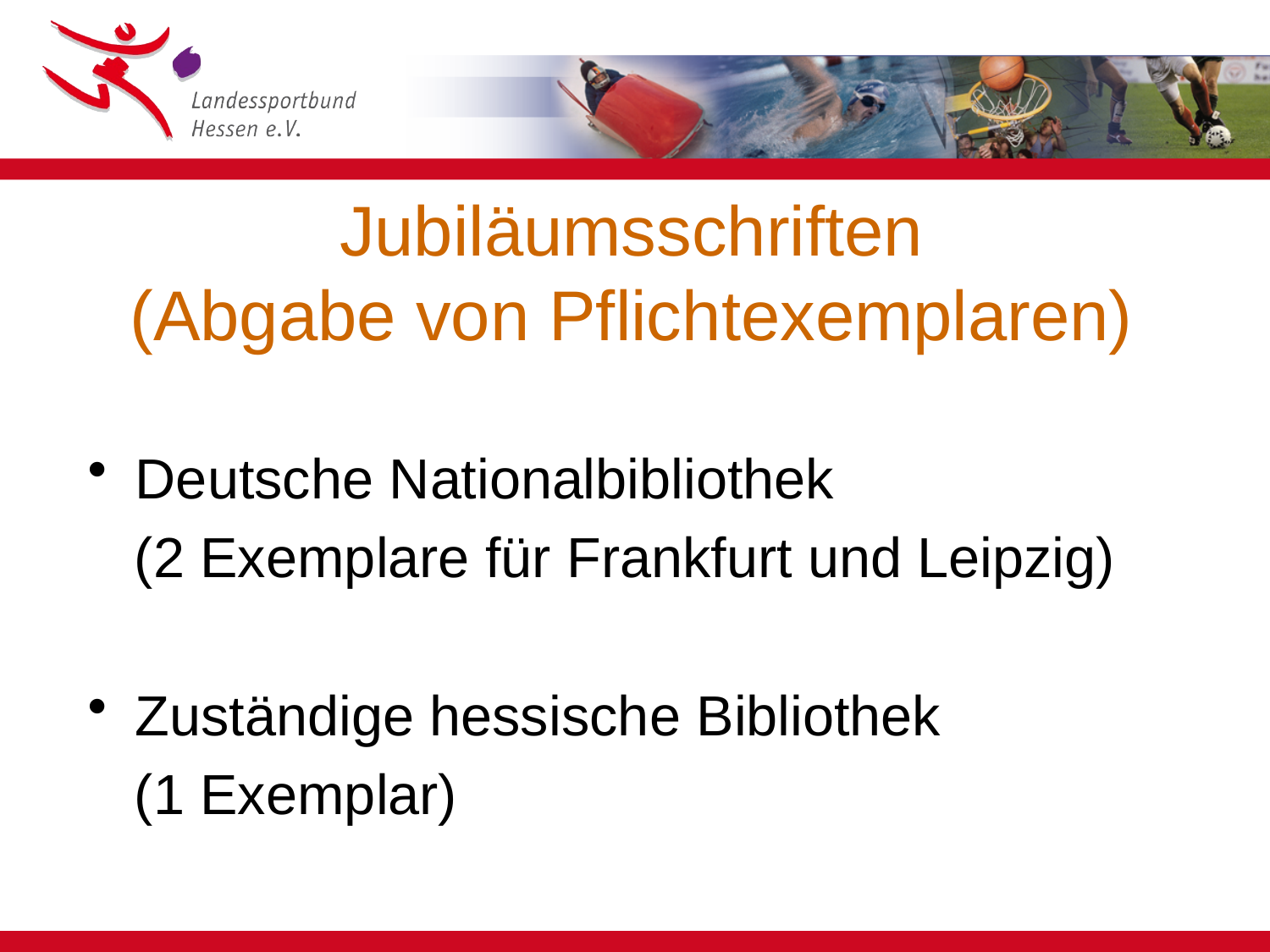

# Jubiläumsschriften (Abgabe von Pflichtexemplaren)
Deutsche Nationalbibliothek
   (2 Exemplare für Frankfurt und Leipzig)

Zuständige hessische Bibliothek
   (1 Exemplar)